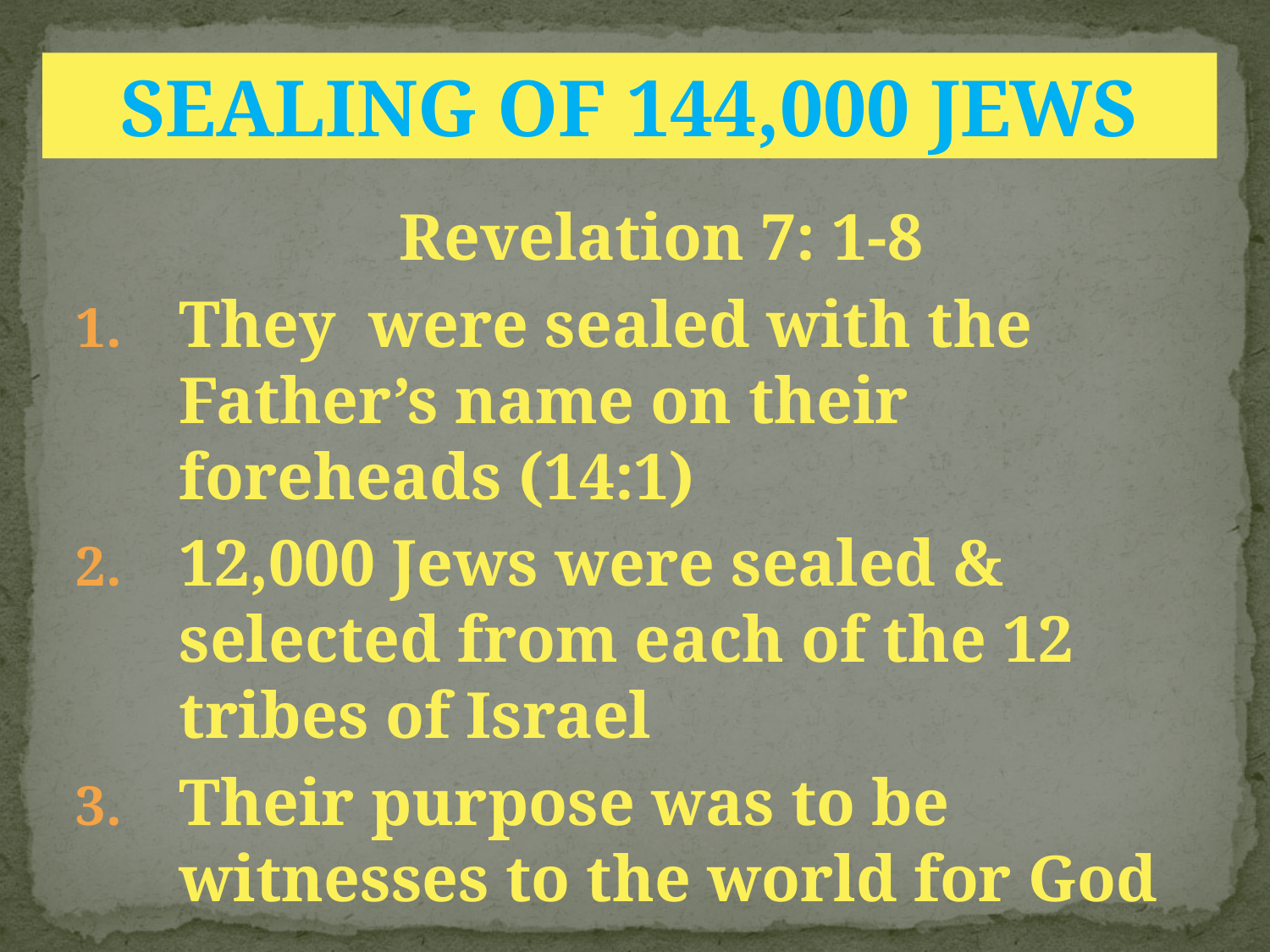

SEALING OF 144,000 JEWS

Revelation 7: 1-8
They  were sealed with the Father’s name on their foreheads (14:1)
12,000 Jews were sealed & selected from each of the 12 tribes of Israel
Their purpose was to be witnesses to the world for God